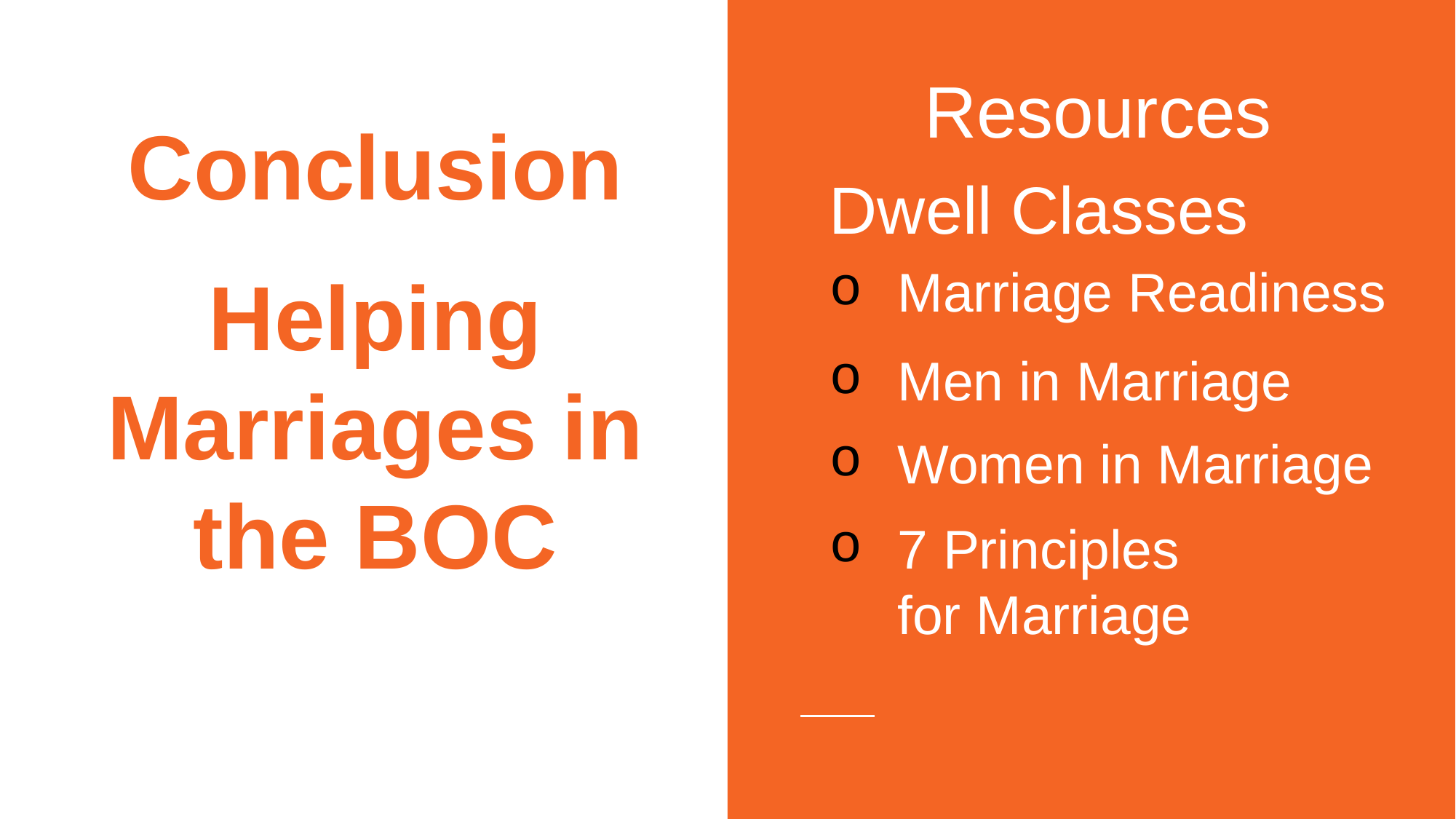

Resources
# Conclusion
Dwell Classes
Helping Marriages in the BOC
Marriage Readiness
Men in Marriage
Women in Marriage
7 Principles for Marriage